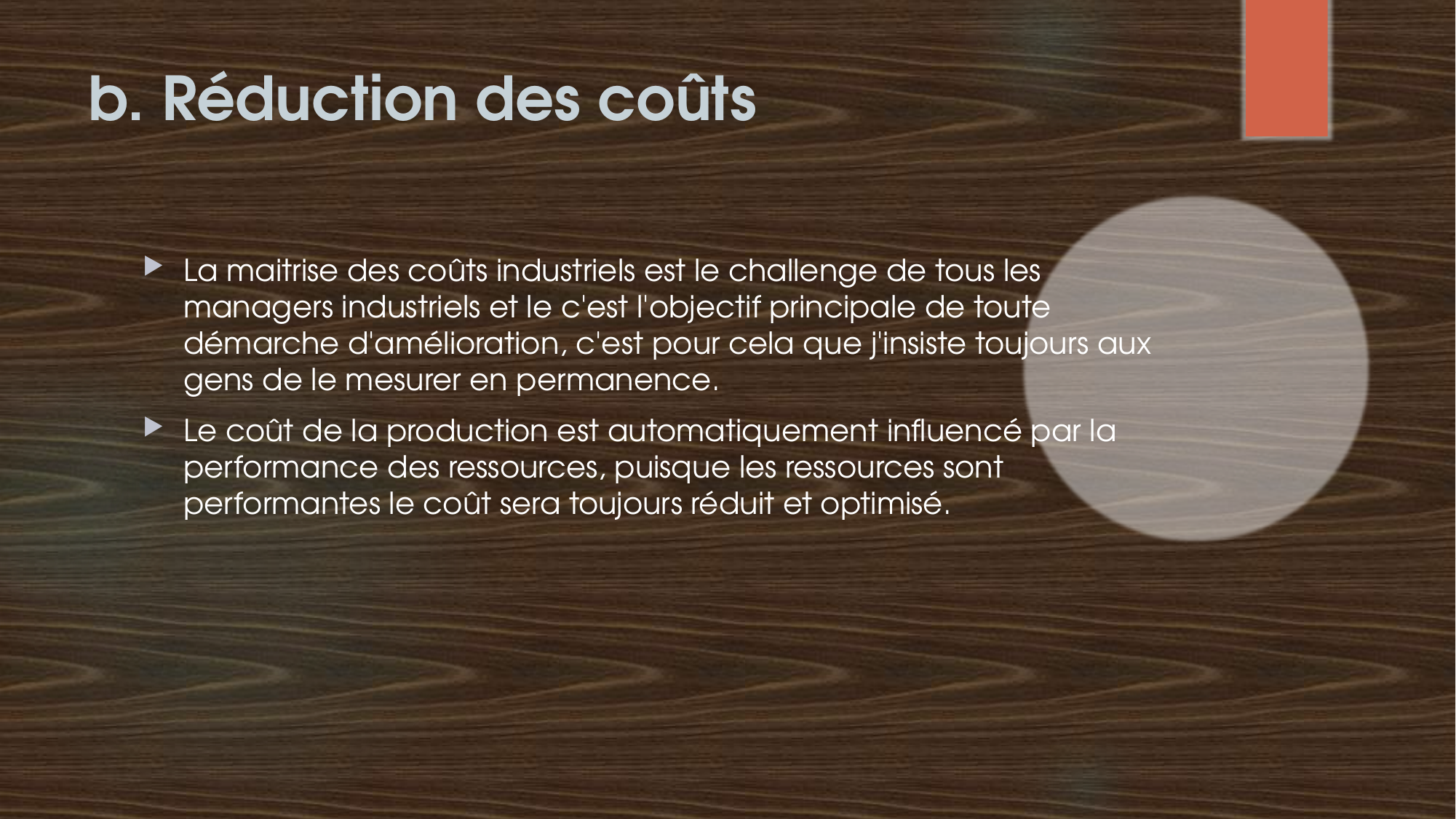

# b. Réduction des coûts
La maitrise des coûts industriels est le challenge de tous les managers industriels et le c'est l'objectif principale de toute démarche d'amélioration, c'est pour cela que j'insiste toujours aux gens de le mesurer en permanence.
Le coût de la production est automatiquement influencé par la performance des ressources, puisque les ressources sont performantes le coût sera toujours réduit et optimisé.